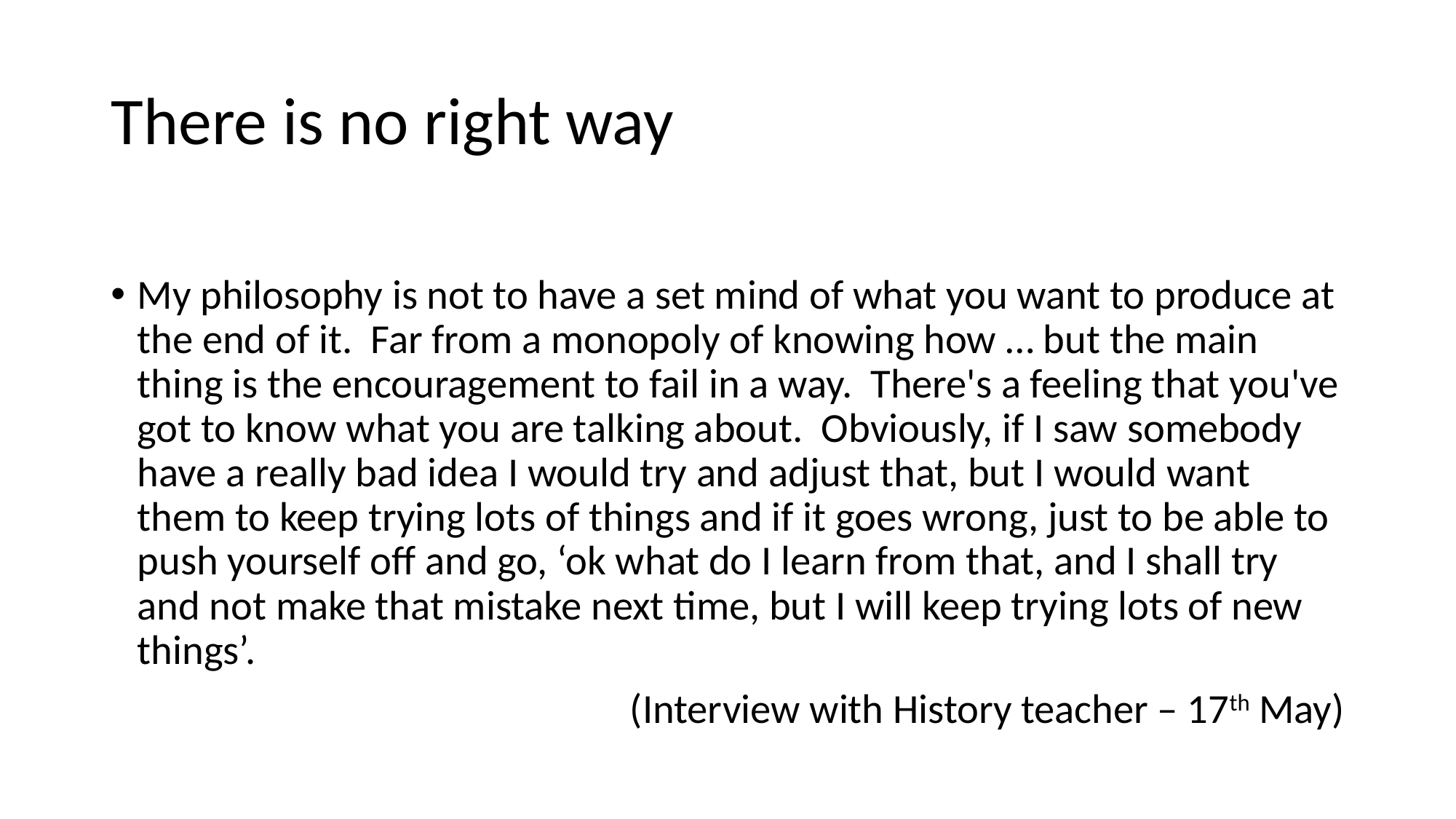

# There is no right way

My philosophy is not to have a set mind of what you want to produce at the end of it.  Far from a monopoly of knowing how … but the main thing is the encouragement to fail in a way.  There's a feeling that you've got to know what you are talking about.  Obviously, if I saw somebody have a really bad idea I would try and adjust that, but I would want them to keep trying lots of things and if it goes wrong, just to be able to push yourself off and go, ‘ok what do I learn from that, and I shall try and not make that mistake next time, but I will keep trying lots of new things’.
(Interview with History teacher – 17th May)